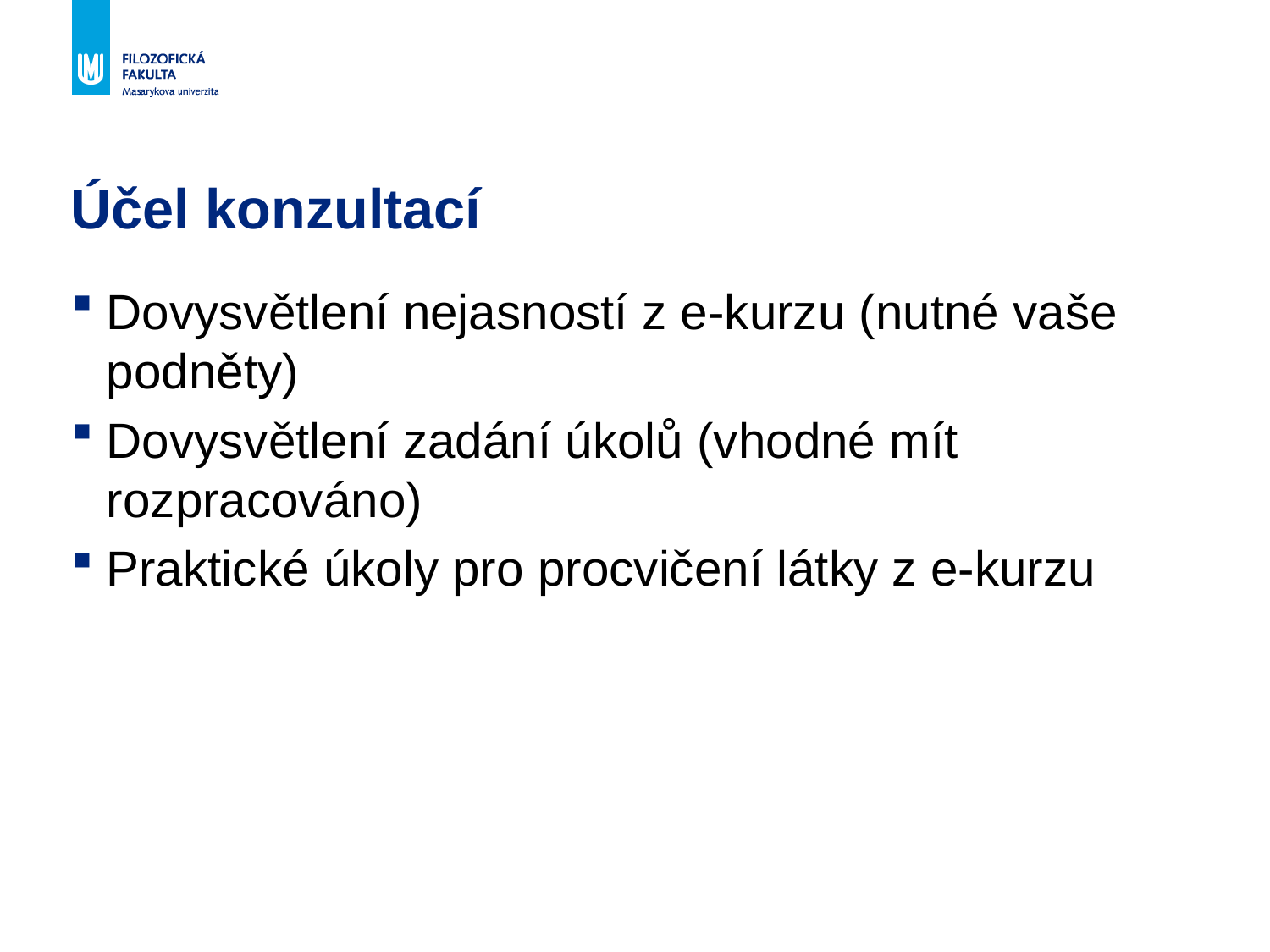

# Účel konzultací
Dovysvětlení nejasností z e-kurzu (nutné vaše podněty)
Dovysvětlení zadání úkolů (vhodné mít rozpracováno)
Praktické úkoly pro procvičení látky z e-kurzu